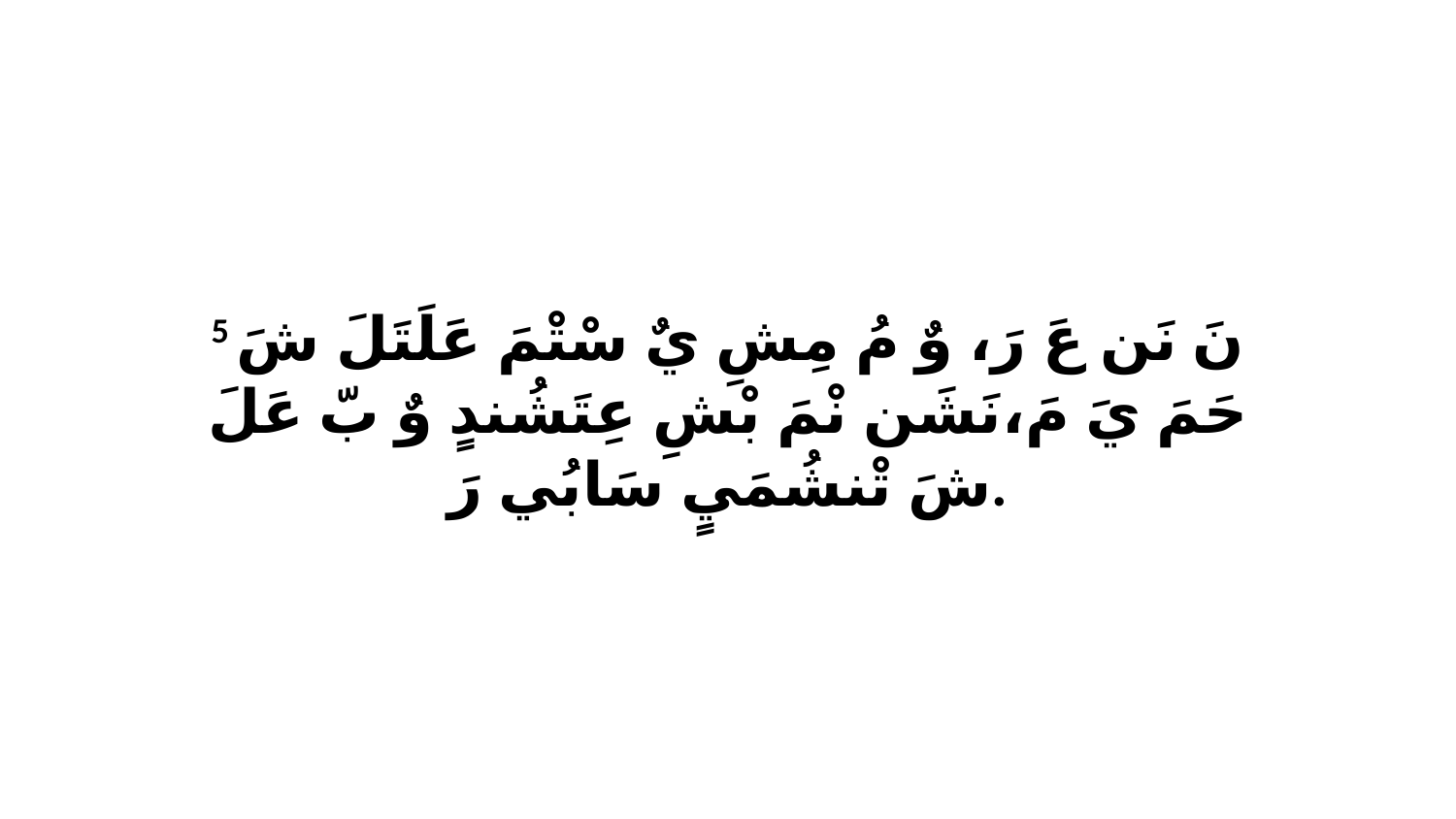

5 نَ نَن عَ رَ، وٌ مُ مِشِ يٌ سْتْمَ عَلَتَلَ شَ حَمَ يَ مَ،نَشَن نْمَ بْشِ عِتَشُندٍ وٌ بّ عَلَ شَ تْنشُمَيٍ سَابُي رَ.